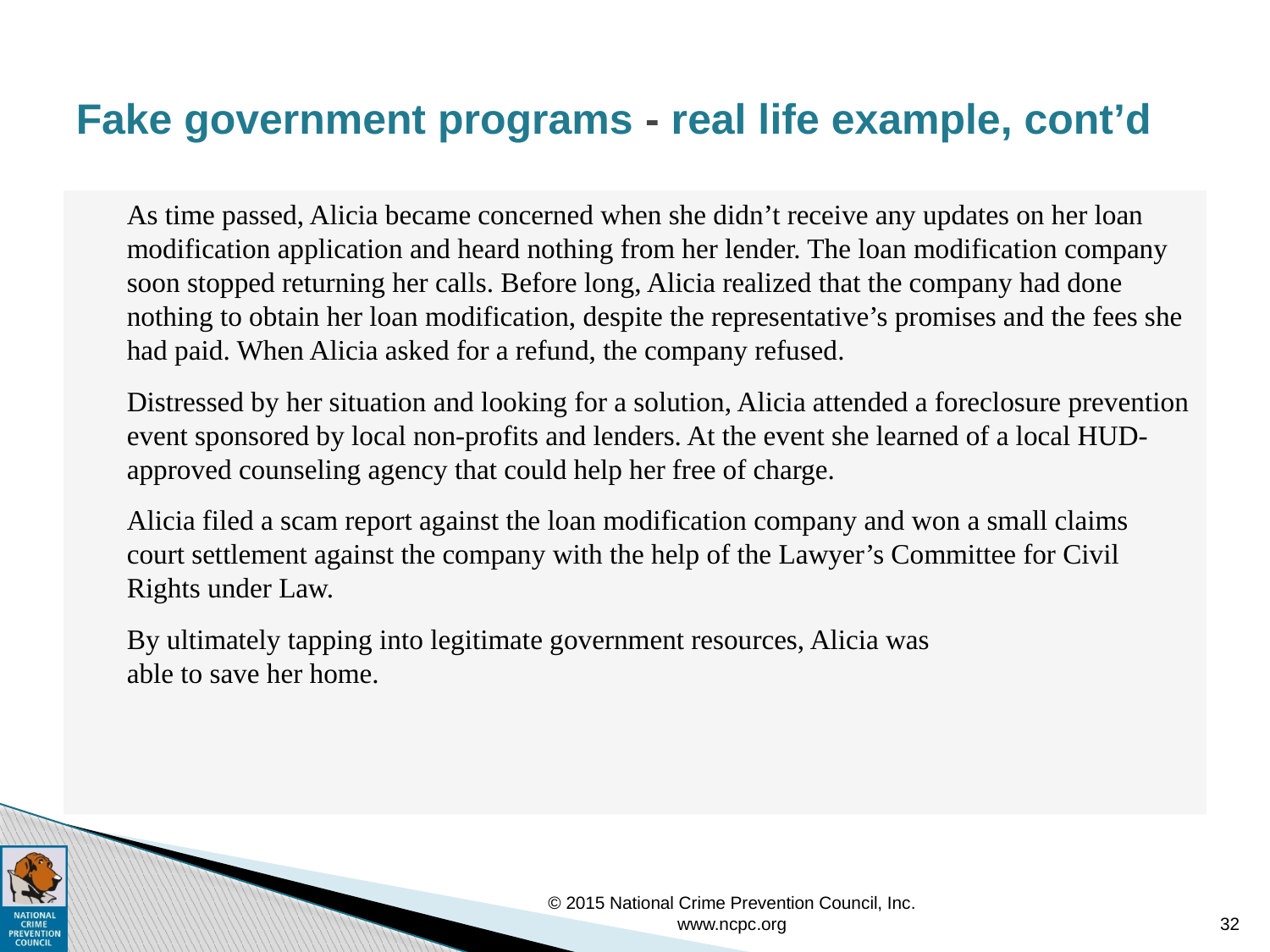

# Fake government programs - real life example, cont’d
As time passed, Alicia became concerned when she didn’t receive any updates on her loan modification application and heard nothing from her lender. The loan modification company soon stopped returning her calls. Before long, Alicia realized that the company had done nothing to obtain her loan modification, despite the representative’s promises and the fees she had paid. When Alicia asked for a refund, the company refused.
Distressed by her situation and looking for a solution, Alicia attended a foreclosure prevention event sponsored by local non-profits and lenders. At the event she learned of a local HUD-approved counseling agency that could help her free of charge.
Alicia filed a scam report against the loan modification company and won a small claims court settlement against the company with the help of the Lawyer’s Committee for Civil Rights under Law.
By ultimately tapping into legitimate government resources, Alicia was
able to save her home.

© 2015 National Crime Prevention Council, Inc. www.ncpc.org
32